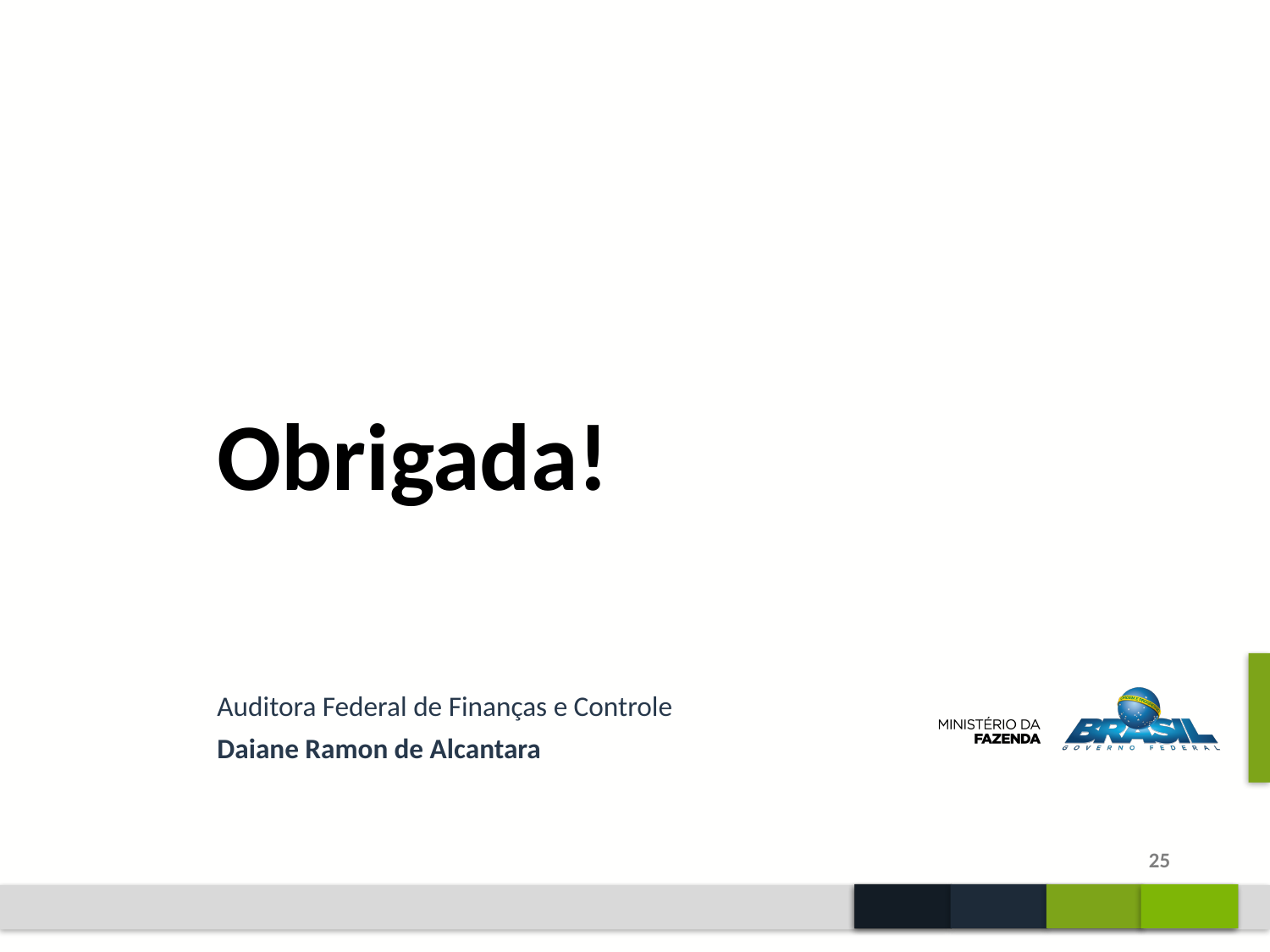

Obrigada!
Auditora Federal de Finanças e Controle
Daiane Ramon de Alcantara